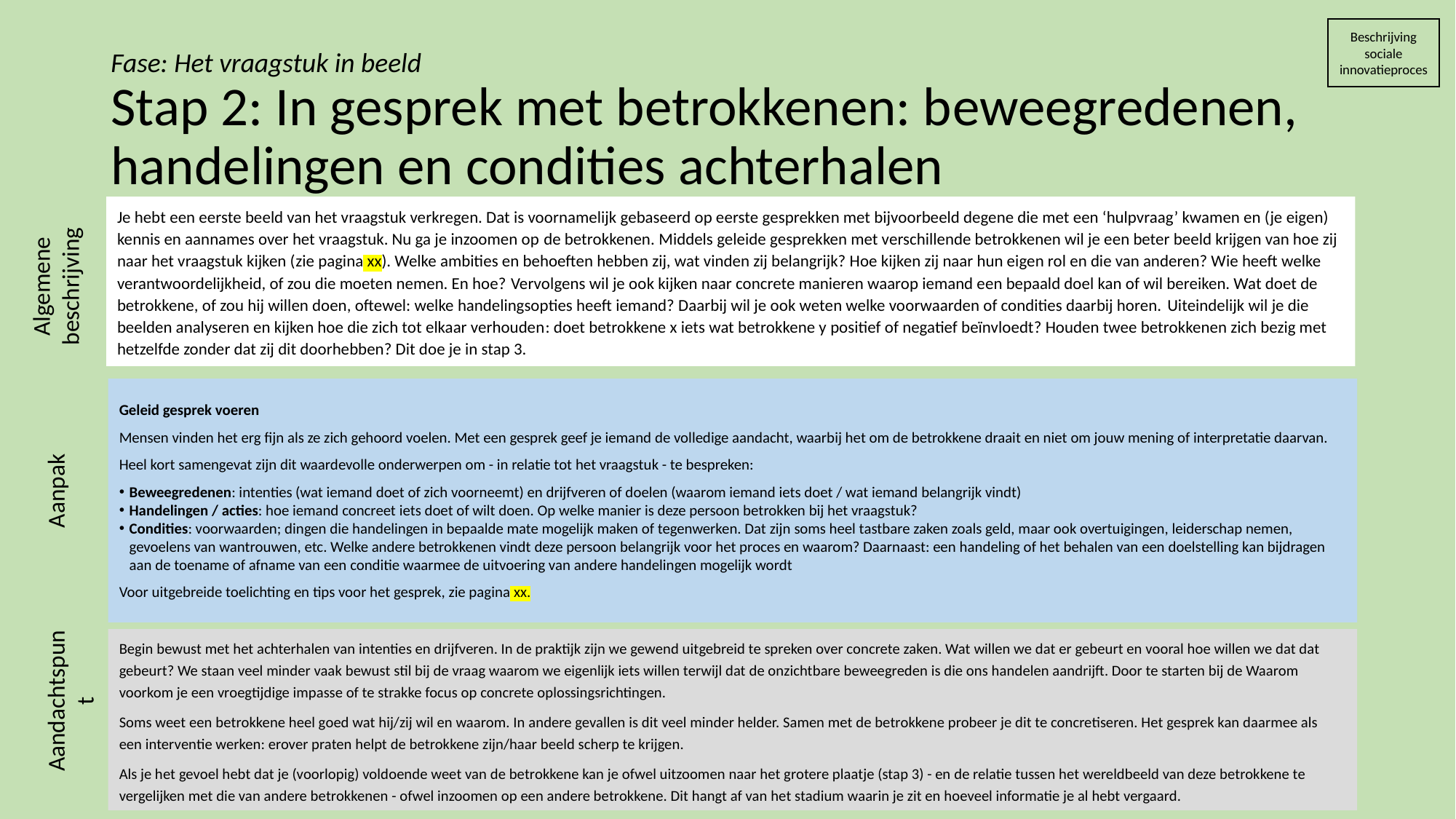

Beschrijving sociale innovatieproces
# Fase: Het vraagstuk in beeld Stap 2: In gesprek met betrokkenen: beweegredenen, handelingen en condities achterhalen
Algemene beschrijving
Je hebt een eerste beeld van het vraagstuk verkregen. Dat is voornamelijk gebaseerd op eerste gesprekken met bijvoorbeeld degene die met een ‘hulpvraag’ kwamen en (je eigen) kennis en aannames over het vraagstuk. Nu ga je inzoomen op de betrokkenen. Middels geleide gesprekken met verschillende betrokkenen wil je een beter beeld krijgen van hoe zij naar het vraagstuk kijken (zie pagina xx). Welke ambities en behoeften hebben zij, wat vinden zij belangrijk? Hoe kijken zij naar hun eigen rol en die van anderen? Wie heeft welke verantwoordelijkheid, of zou die moeten nemen. En hoe? Vervolgens wil je ook kijken naar concrete manieren waarop iemand een bepaald doel kan of wil bereiken. Wat doet de betrokkene, of zou hij willen doen, oftewel: welke handelingsopties heeft iemand? Daarbij wil je ook weten welke voorwaarden of condities daarbij horen. Uiteindelijk wil je die beelden analyseren en kijken hoe die zich tot elkaar verhouden: doet betrokkene x iets wat betrokkene y positief of negatief beïnvloedt? Houden twee betrokkenen zich bezig met hetzelfde zonder dat zij dit doorhebben? Dit doe je in stap 3.
Geleid gesprek voeren
Mensen vinden het erg fijn als ze zich gehoord voelen. Met een gesprek geef je iemand de volledige aandacht, waarbij het om de betrokkene draait en niet om jouw mening of interpretatie daarvan.
Heel kort samengevat zijn dit waardevolle onderwerpen om - in relatie tot het vraagstuk - te bespreken:
Beweegredenen: intenties (wat iemand doet of zich voorneemt) en drijfveren of doelen (waarom iemand iets doet / wat iemand belangrijk vindt)
Handelingen / acties: hoe iemand concreet iets doet of wilt doen. Op welke manier is deze persoon betrokken bij het vraagstuk?
Condities: voorwaarden; dingen die handelingen in bepaalde mate mogelijk maken of tegenwerken. Dat zijn soms heel tastbare zaken zoals geld, maar ook overtuigingen, leiderschap nemen, gevoelens van wantrouwen, etc. Welke andere betrokkenen vindt deze persoon belangrijk voor het proces en waarom? Daarnaast: een handeling of het behalen van een doelstelling kan bijdragen aan de toename of afname van een conditie waarmee de uitvoering van andere handelingen mogelijk wordt
Voor uitgebreide toelichting en tips voor het gesprek, zie pagina xx.
Aanpak
Aandachtspunt
Begin bewust met het achterhalen van intenties en drijfveren. In de praktijk zijn we gewend uitgebreid te spreken over concrete zaken. Wat willen we dat er gebeurt en vooral hoe willen we dat dat gebeurt? We staan veel minder vaak bewust stil bij de vraag waarom we eigenlijk iets willen terwijl dat de onzichtbare beweegreden is die ons handelen aandrijft. Door te starten bij de Waarom voorkom je een vroegtijdige impasse of te strakke focus op concrete oplossingsrichtingen.
Soms weet een betrokkene heel goed wat hij/zij wil en waarom. In andere gevallen is dit veel minder helder. Samen met de betrokkene probeer je dit te concretiseren. Het gesprek kan daarmee als een interventie werken: erover praten helpt de betrokkene zijn/haar beeld scherp te krijgen.
Als je het gevoel hebt dat je (voorlopig) voldoende weet van de betrokkene kan je ofwel uitzoomen naar het grotere plaatje (stap 3) - en de relatie tussen het wereldbeeld van deze betrokkene te vergelijken met die van andere betrokkenen - ofwel inzoomen op een andere betrokkene. Dit hangt af van het stadium waarin je zit en hoeveel informatie je al hebt vergaard.